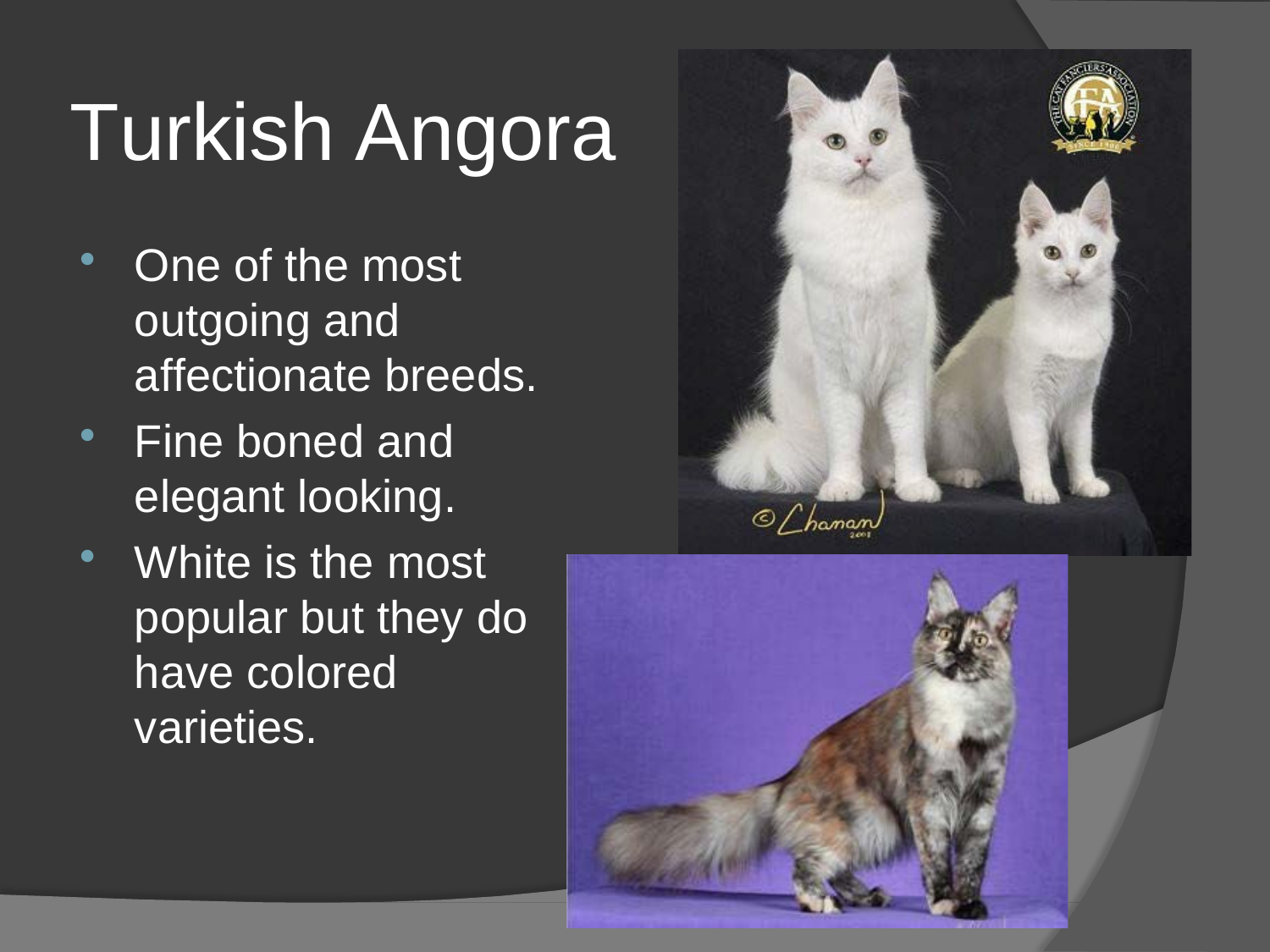

# Turkish Angora
One of the most outgoing and affectionate breeds.
Fine boned and elegant looking.
White is the most popular but they do have colored varieties.